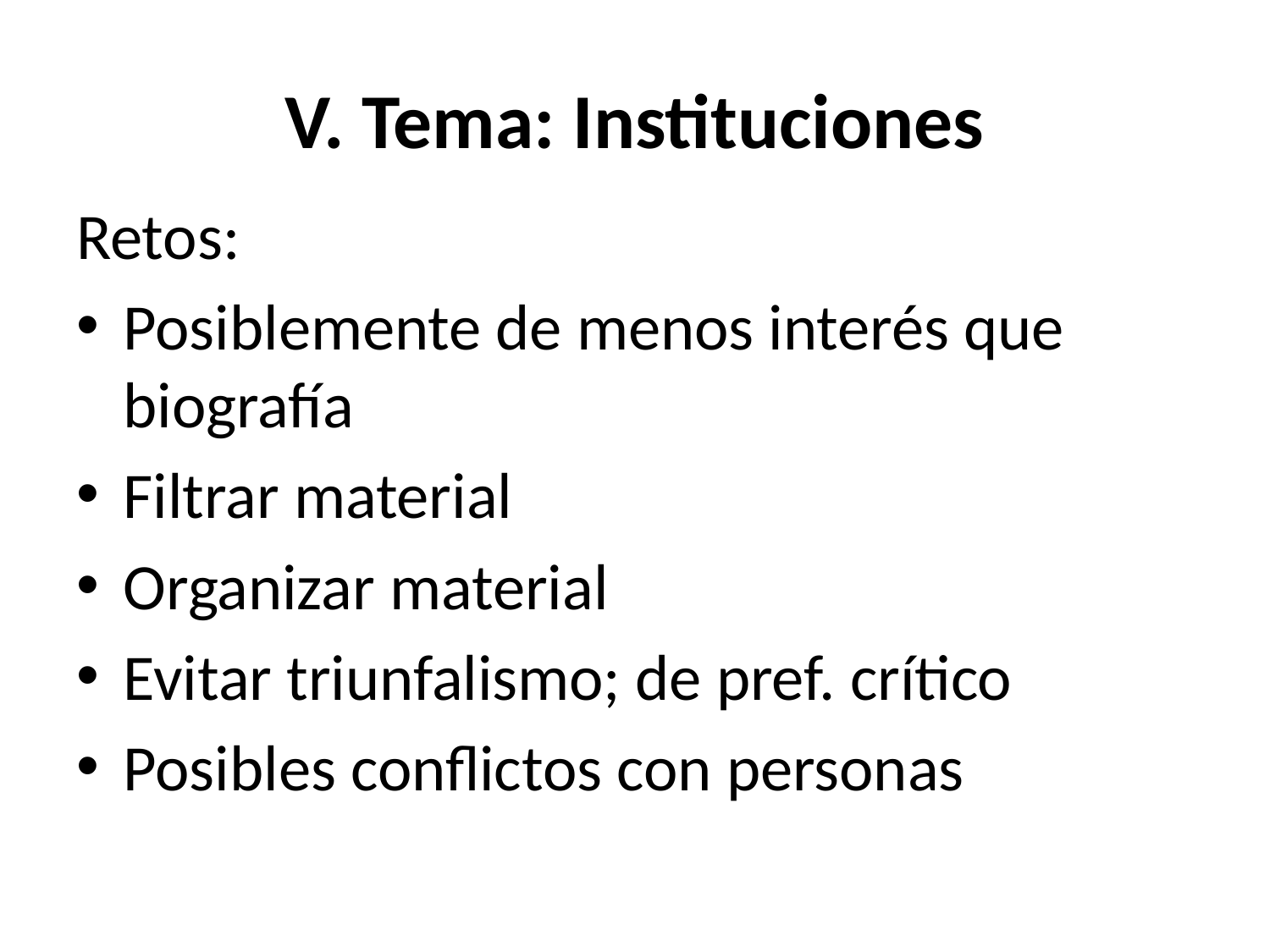

# V. Tema: Instituciones
Retos:
Posiblemente de menos interés que biografía
Filtrar material
Organizar material
Evitar triunfalismo; de pref. crítico
Posibles conflictos con personas